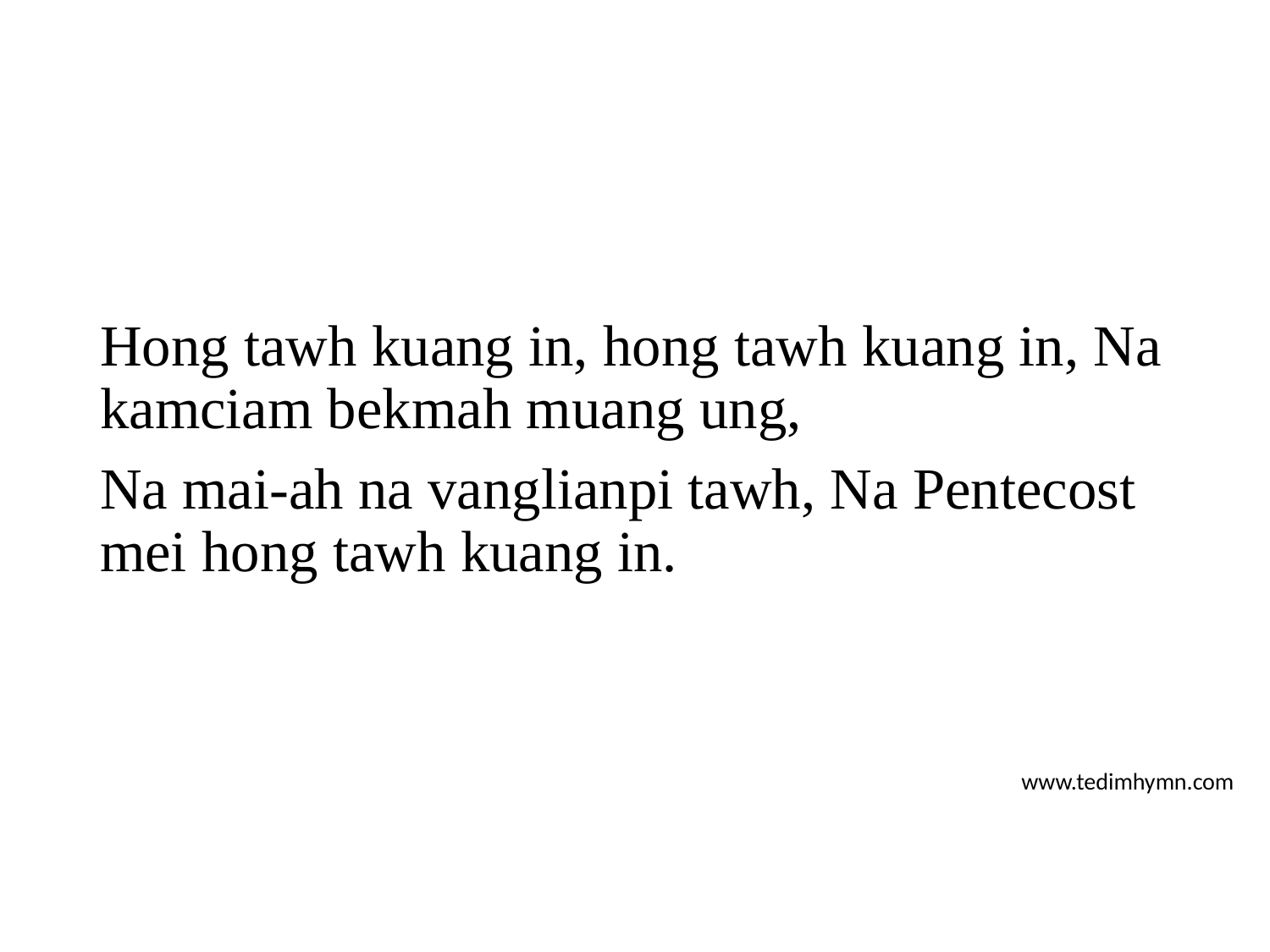

Hong tawh kuang in, hong tawh kuang in, Na kamciam bekmah muang ung,
Na mai-ah na vanglianpi tawh, Na Pentecost mei hong tawh kuang in.
www.tedimhymn.com